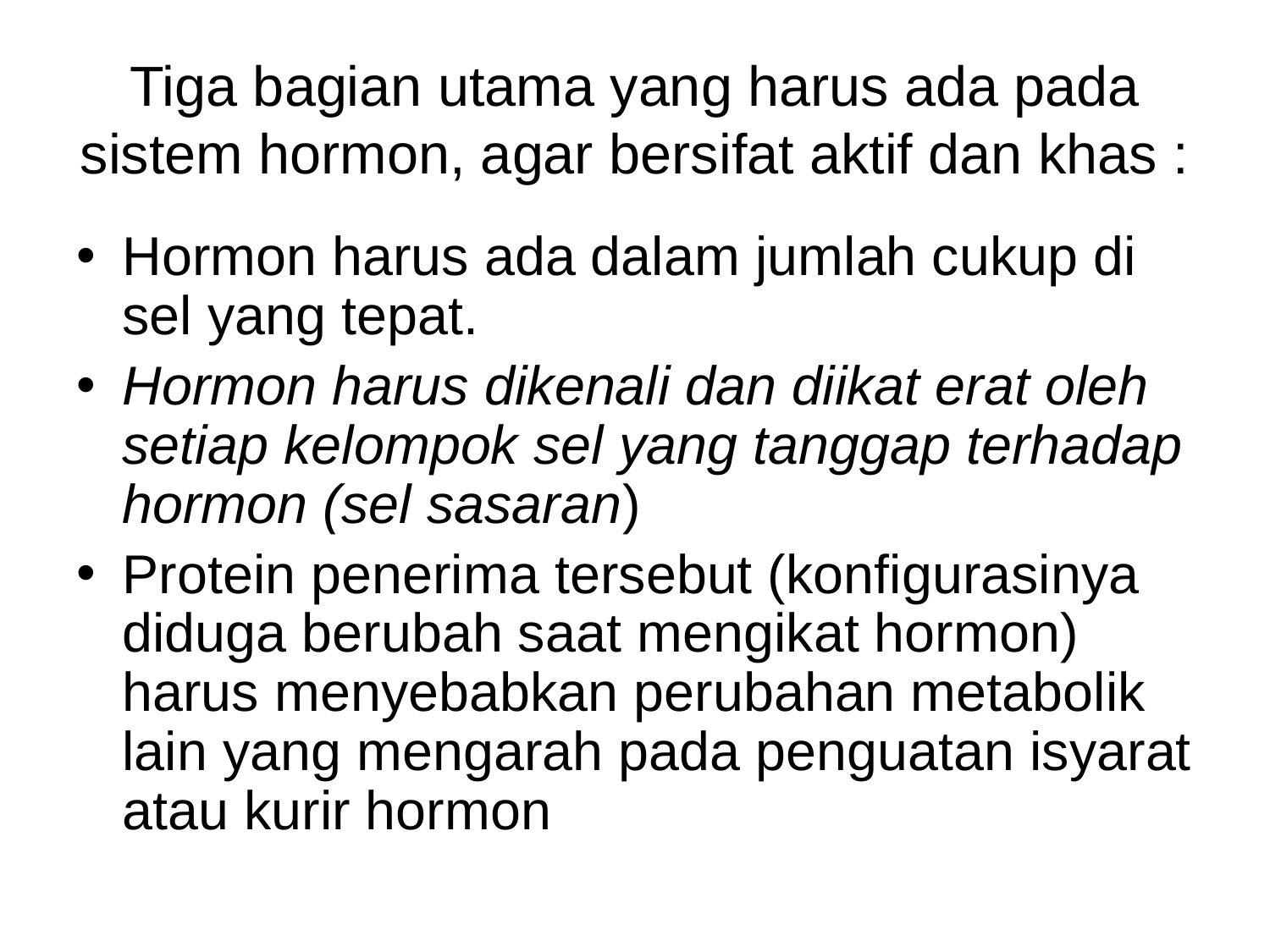

# Tiga bagian utama yang harus ada pada sistem hormon, agar bersifat aktif dan khas :
Hormon harus ada dalam jumlah cukup di sel yang tepat.
Hormon harus dikenali dan diikat erat oleh setiap kelompok sel yang tanggap terhadap hormon (sel sasaran)
Protein penerima tersebut (konfigurasinya diduga berubah saat mengikat hormon) harus menyebabkan perubahan metabolik lain yang mengarah pada penguatan isyarat atau kurir hormon